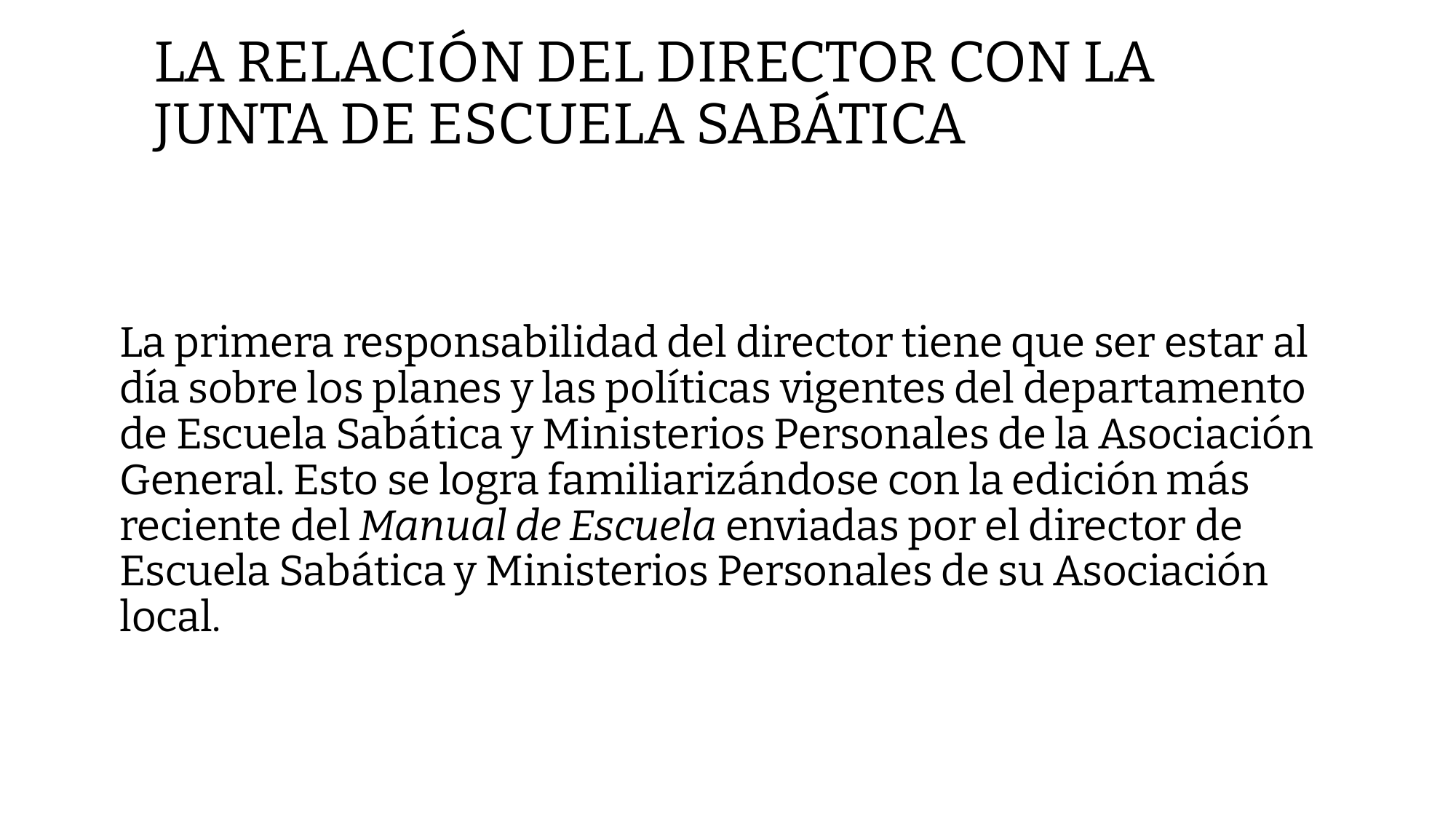

# La relación del director con la junta de Escuela Sabática
La primera responsabilidad del director tiene que ser estar al día sobre los planes y las políticas vigentes del departamento de Escuela Sabática y Ministerios Personales de la Asociación General. Esto se logra familiarizándose con la edición más reciente del Manual de Escuela enviadas por el director de Escuela Sabática y Ministerios Personales de su Asociación local.